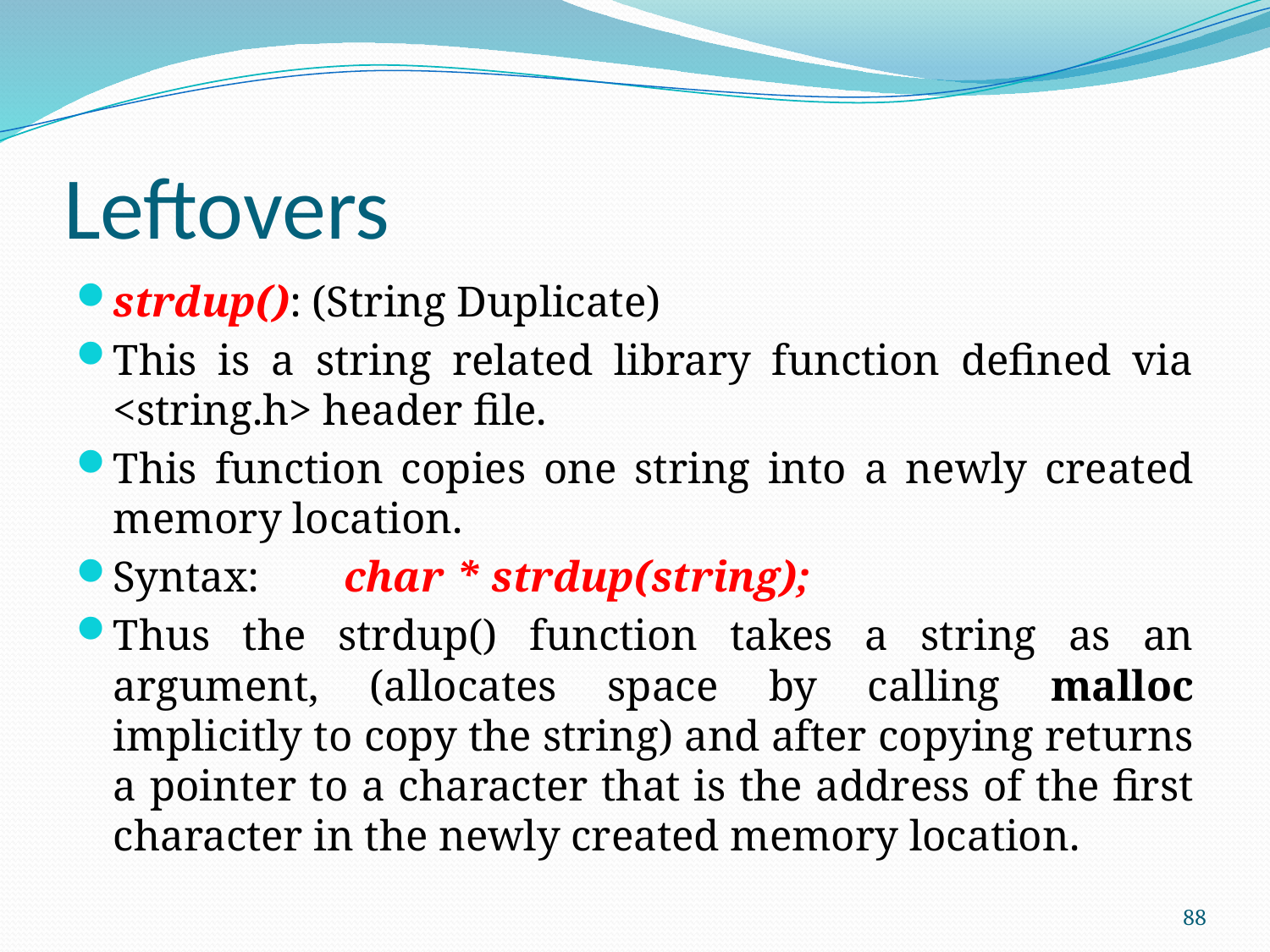

# Leftovers
strdup(): (String Duplicate)
This is a string related library function defined via <string.h> header file.
This function copies one string into a newly created memory location.
Syntax: 	char * strdup(string);
Thus the strdup() function takes a string as an argument, (allocates space by calling malloc implicitly to copy the string) and after copying returns a pointer to a character that is the address of the first character in the newly created memory location.
88